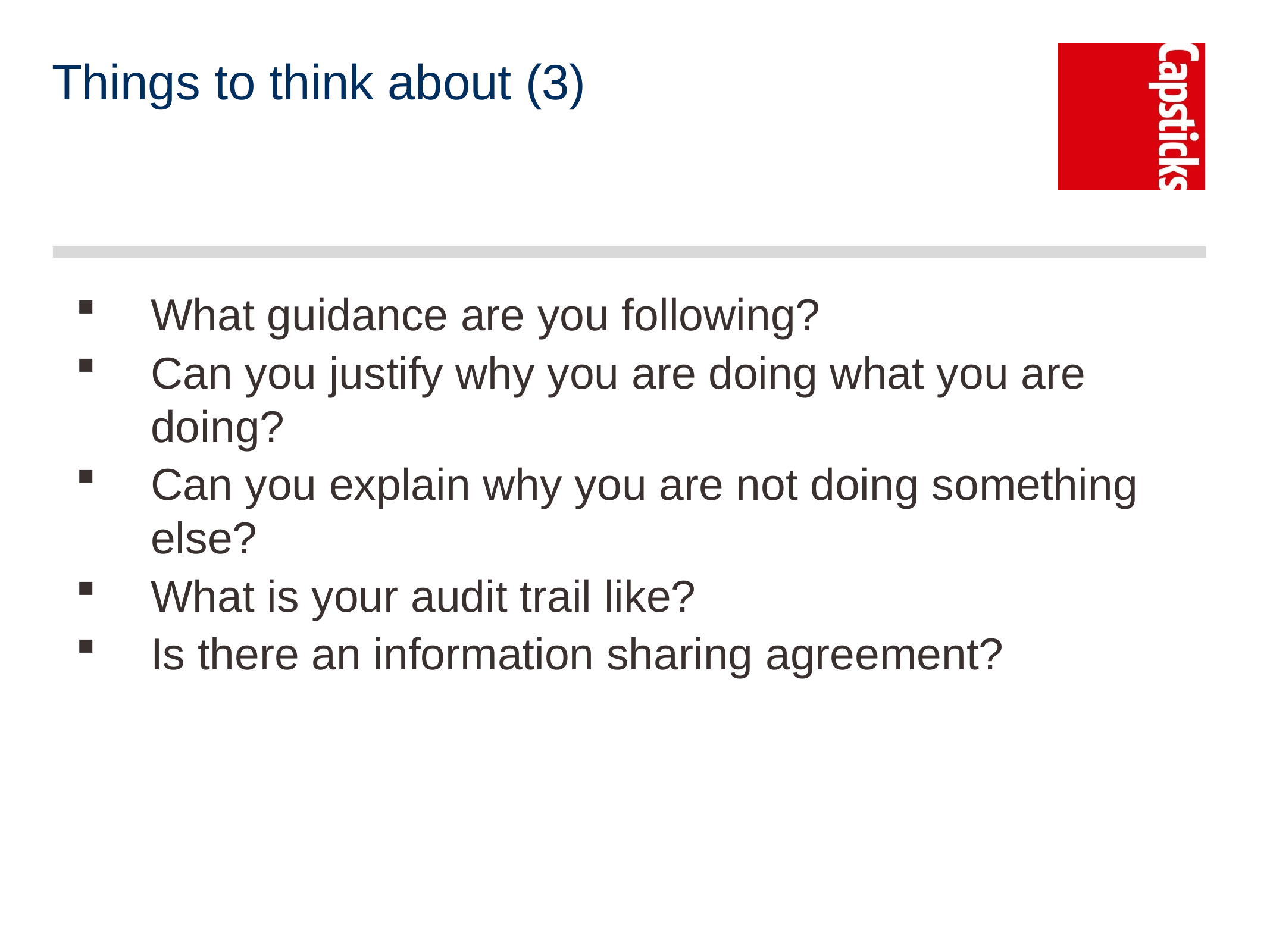

# Things to think about (3)
What guidance are you following?
Can you justify why you are doing what you are doing?
Can you explain why you are not doing something else?
What is your audit trail like?
Is there an information sharing agreement?